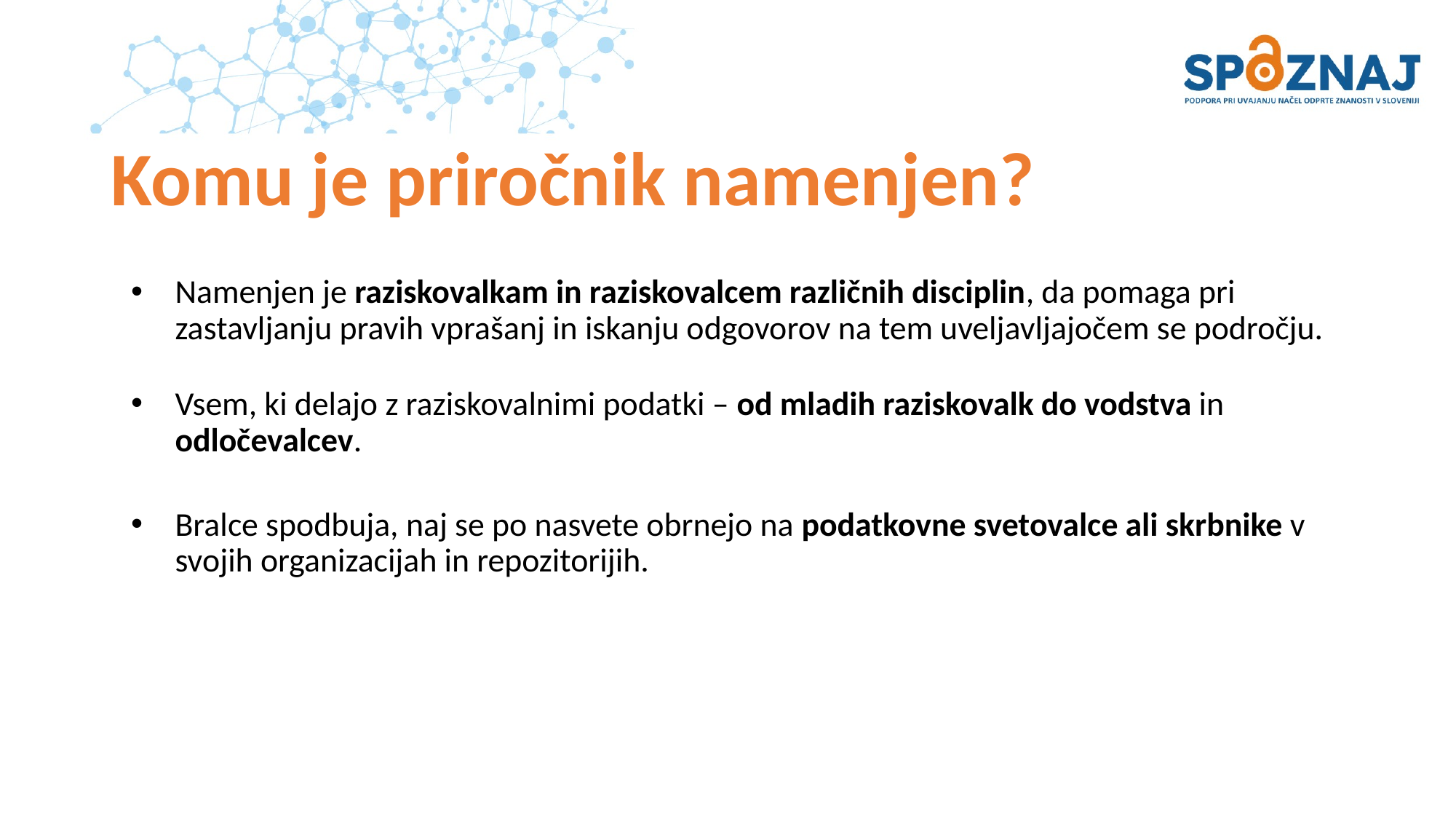

# Komu je priročnik namenjen?
Namenjen je raziskovalkam in raziskovalcem različnih disciplin, da pomaga pri zastavljanju pravih vprašanj in iskanju odgovorov na tem uveljavljajočem se področju.
Vsem, ki delajo z raziskovalnimi podatki – od mladih raziskovalk do vodstva in odločevalcev.

Bralce spodbuja, naj se po nasvete obrnejo na podatkovne svetovalce ali skrbnike v svojih organizacijah in repozitorijih.